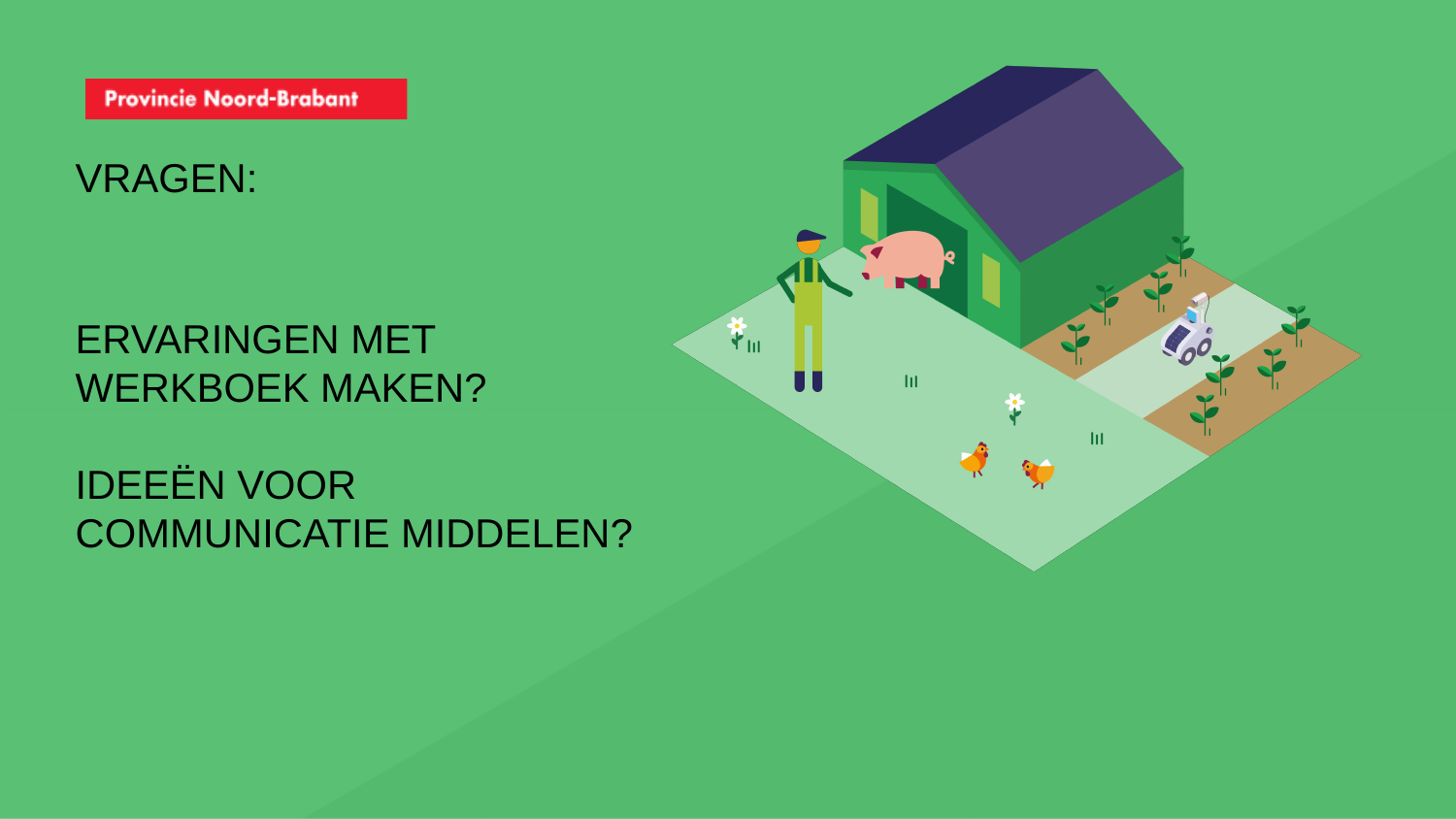

Vragen:

Ervaringen met werkboek maken?

Ideeën voor communicatie middelen?